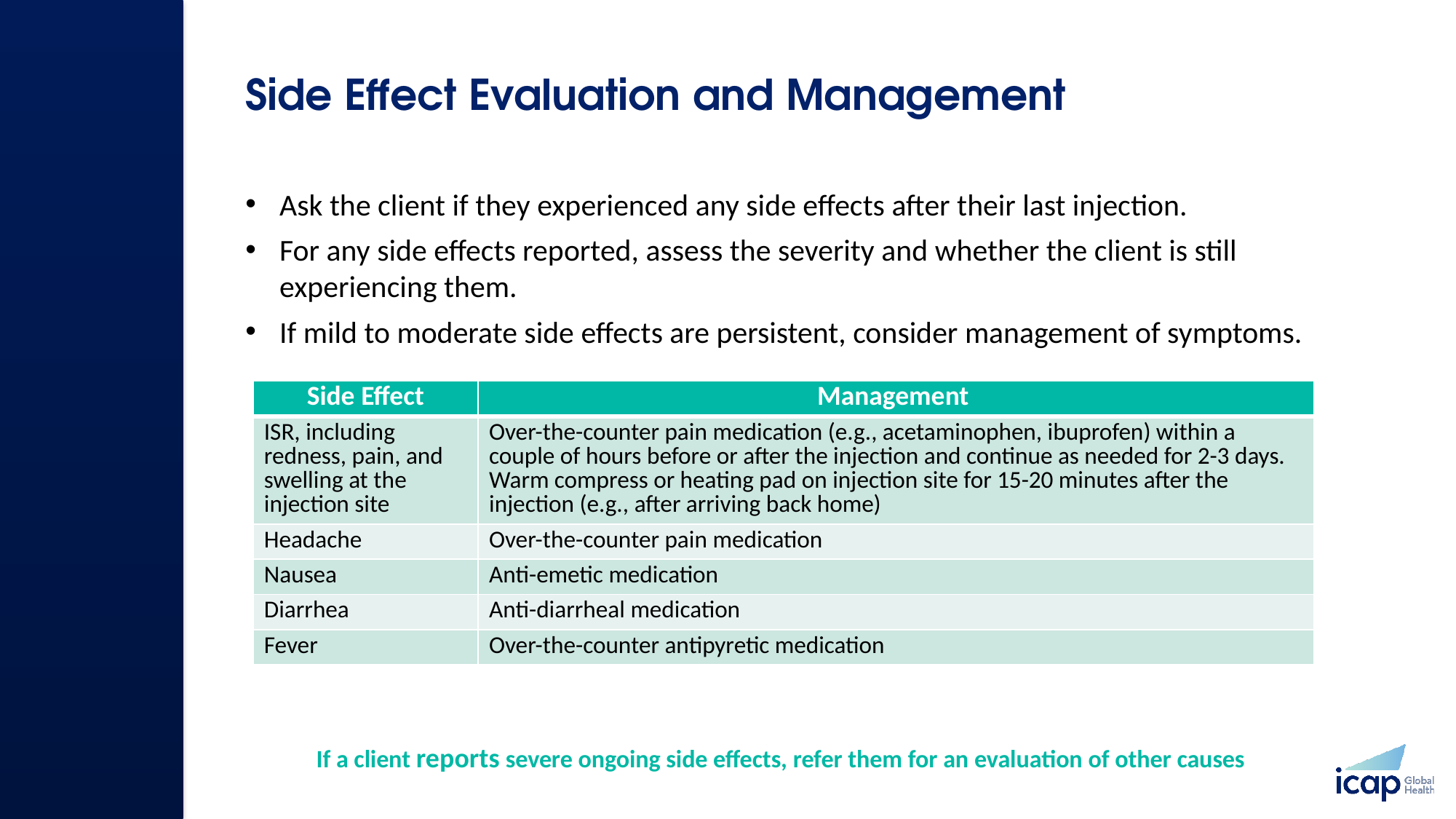

# Side Effect Evaluation and Management
Ask the client if they experienced any side effects after their last injection.
For any side effects reported, assess the severity and whether the client is still experiencing them.
If mild to moderate side effects are persistent, consider management of symptoms.
| Side Effect | Management |
| --- | --- |
| ISR, including redness, pain, and swelling at the injection site | Over-the-counter pain medication (e.g., acetaminophen, ibuprofen) within a couple of hours before or after the injection and continue as needed for 2-3 days. Warm compress or heating pad on injection site for 15-20 minutes after the injection (e.g., after arriving back home) |
| Headache | Over-the-counter pain medication |
| Nausea | Anti-emetic medication |
| Diarrhea | Anti-diarrheal medication |
| Fever | Over-the-counter antipyretic medication |
If a client reports severe ongoing side effects, refer them for an evaluation of other causes